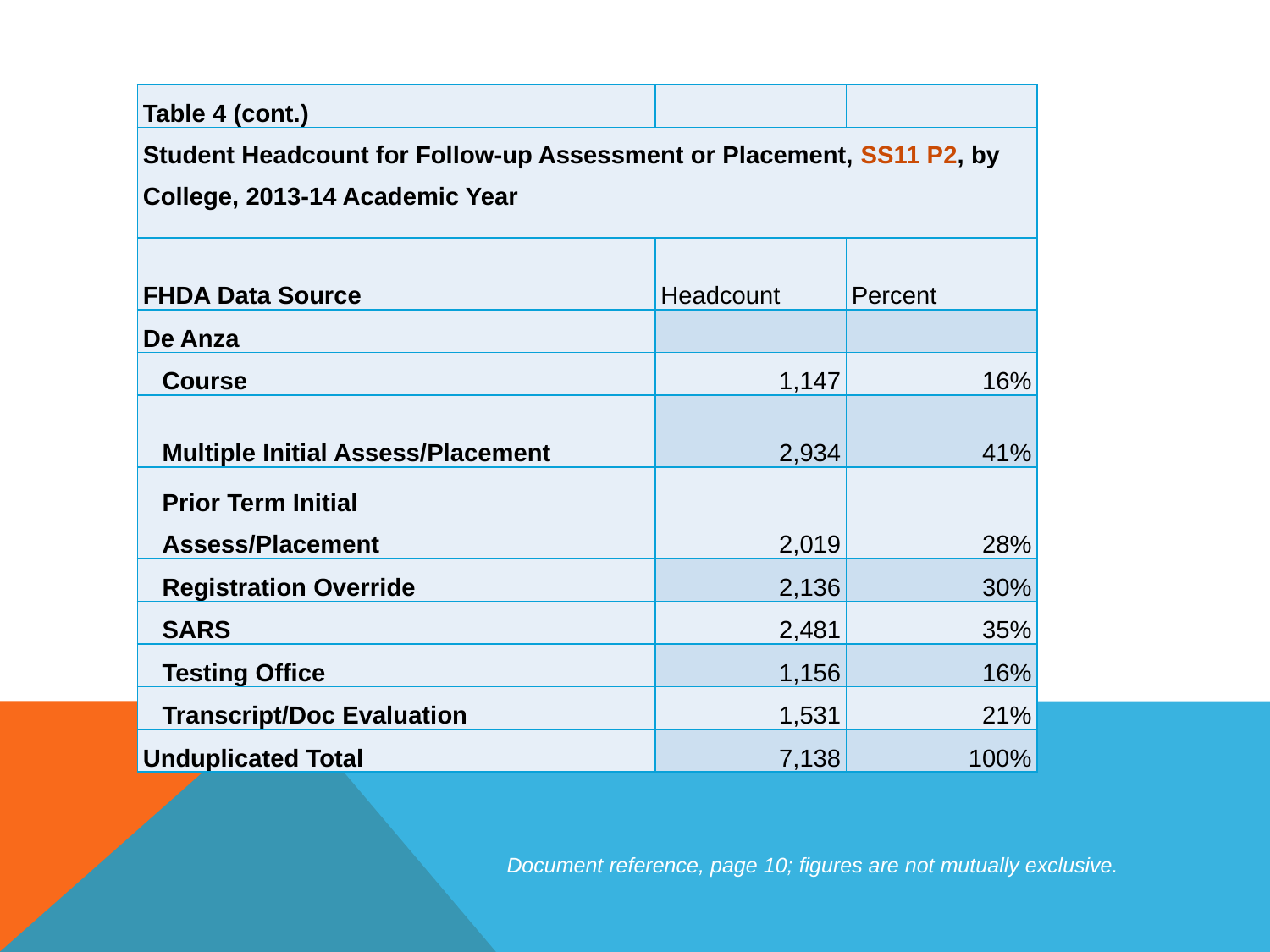

| Table 4 (cont.) |  |  |
| --- | --- | --- |
| Student Headcount for Follow-up Assessment or Placement, SS11 P2, by College, 2013-14 Academic Year |  |  |
| FHDA Data Source | Headcount | Percent |
| De Anza |  |  |
| Course | 1,147 | 16% |
| Multiple Initial Assess/Placement | 2,934 | 41% |
| Prior Term Initial Assess/Placement | 2,019 | 28% |
| Registration Override | 2,136 | 30% |
| SARS | 2,481 | 35% |
| Testing Office | 1,156 | 16% |
| Transcript/Doc Evaluation | 1,531 | 21% |
| Unduplicated Total | 7,138 | 100% |
Document reference, page 10; figures are not mutually exclusive.